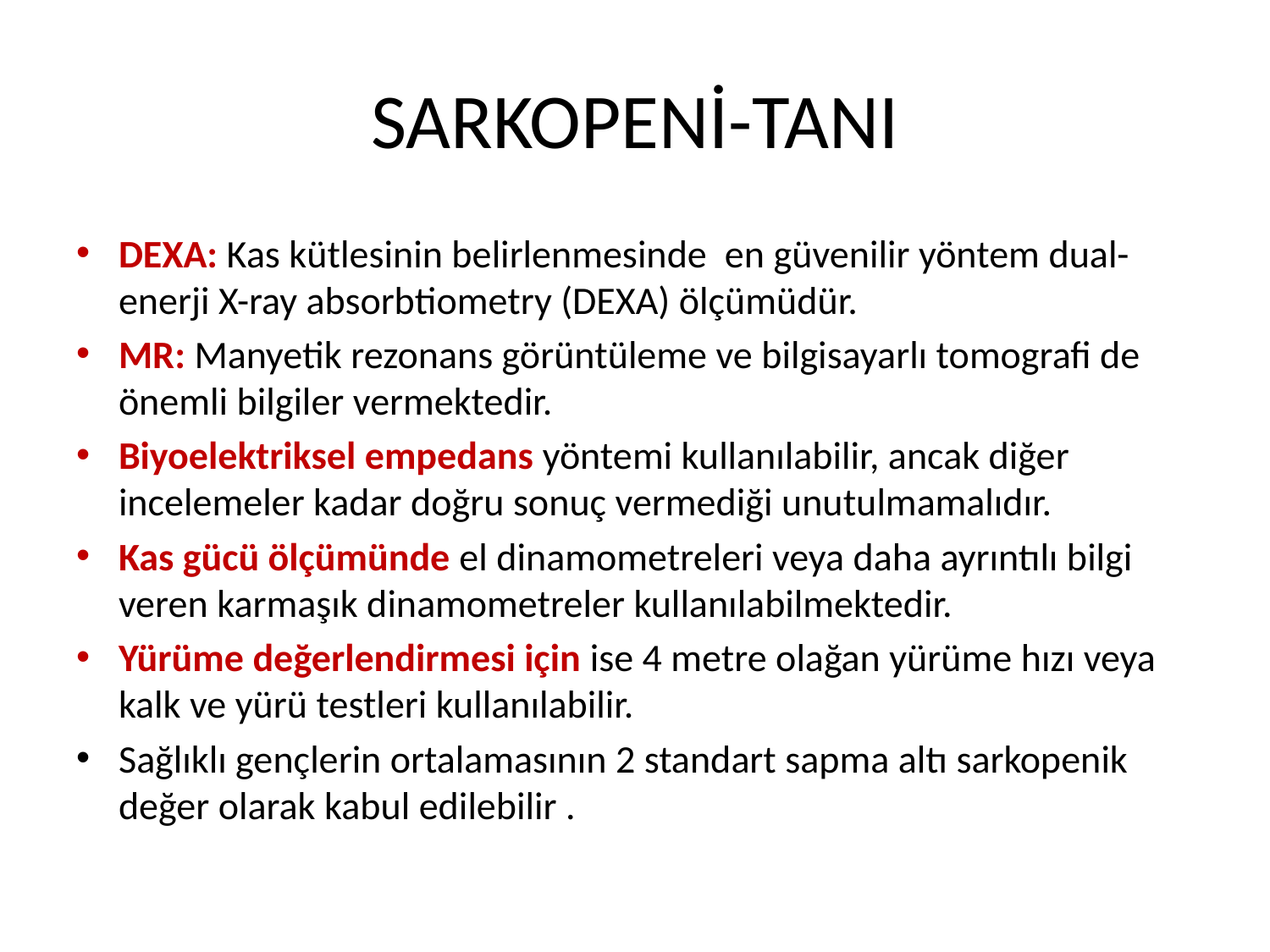

# SARKOPENİ-TANI
DEXA: Kas kütlesinin belirlenmesinde  en güvenilir yöntem dual-enerji X-ray absorbtiometry (DEXA) ölçümüdür.
MR: Manyetik rezonans görüntüleme ve bilgisayarlı tomografi de önemli bilgiler vermektedir.
Biyoelektriksel empedans yöntemi kullanılabilir, ancak diğer incelemeler kadar doğru sonuç vermediği unutulmamalıdır.
Kas gücü ölçümünde el dinamometreleri veya daha ayrıntılı bilgi veren karmaşık dinamometreler kullanılabilmektedir.
Yürüme değerlendirmesi için ise 4 metre olağan yürüme hızı veya kalk ve yürü testleri kullanılabilir.
Sağlıklı gençlerin ortalamasının 2 standart sapma altı sarkopenik değer olarak kabul edilebilir .